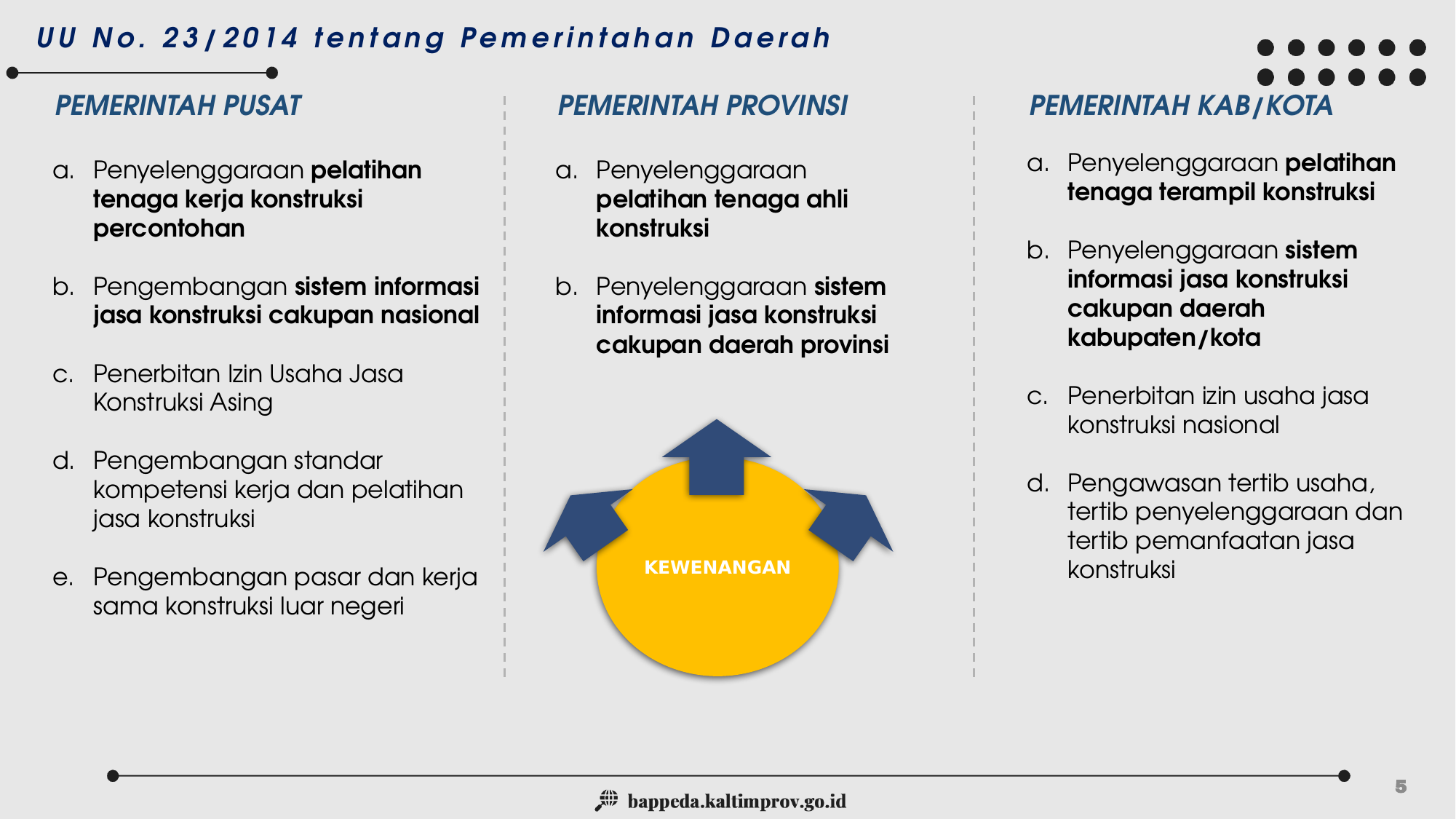

UU No. 23/2014 tentang Pemerintahan Daerah
PEMERINTAH KAB/KOTA
PEMERINTAH PROVINSI

Penyelenggaraan pelatihan tenaga terampil konstruksi

Penyelenggaraan sistem informasi jasa konstruksi cakupan daerah kabupaten/kota

Penerbitan izin usaha jasa konstruksi nasional

Pengawasan tertib usaha, tertib penyelenggaraan dan tertib pemanfaatan jasa konstruksi
PEMERINTAH PUSAT

Penyelenggaraan pelatihan tenaga ahli konstruksi

Penyelenggaraan sistem informasi jasa konstruksi cakupan daerah provinsi

Penyelenggaraan pelatihan tenaga kerja konstruksi percontohan

Pengembangan sistem informasi jasa konstruksi cakupan nasional

Penerbitan Izin Usaha Jasa Konstruksi Asing

Pengembangan standar kompetensi kerja dan pelatihan jasa konstruksi

Pengembangan pasar dan kerja sama konstruksi luar negeri

KEWENANGAN

5